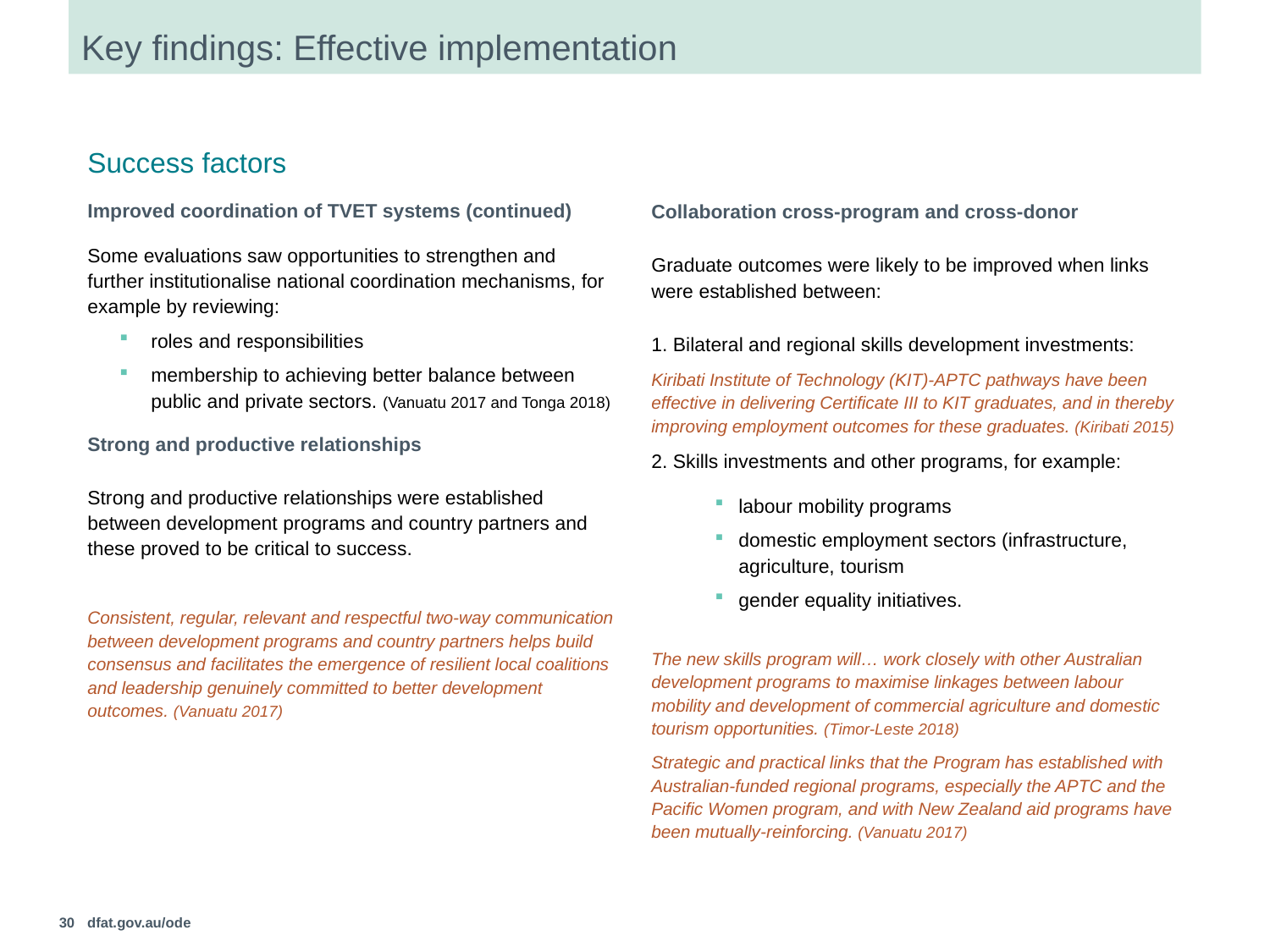

# Key findings: Effective implementation
Success factors
Improved coordination of TVET systems (continued)
Some evaluations saw opportunities to strengthen and further institutionalise national coordination mechanisms, for example by reviewing:
roles and responsibilities
membership to achieving better balance between public and private sectors. (Vanuatu 2017 and Tonga 2018)
Strong and productive relationships
Strong and productive relationships were established between development programs and country partners and these proved to be critical to success.

Consistent, regular, relevant and respectful two-way communication between development programs and country partners helps build consensus and facilitates the emergence of resilient local coalitions and leadership genuinely committed to better development outcomes. (Vanuatu 2017)

Collaboration cross-program and cross-donor
Graduate outcomes were likely to be improved when links were established between:
1. Bilateral and regional skills development investments:
Kiribati Institute of Technology (KIT)-APTC pathways have been effective in delivering Certificate III to KIT graduates, and in thereby improving employment outcomes for these graduates. (Kiribati 2015)
2. Skills investments and other programs, for example:
labour mobility programs
domestic employment sectors (infrastructure, agriculture, tourism
gender equality initiatives.

The new skills program will… work closely with other Australian development programs to maximise linkages between labour mobility and development of commercial agriculture and domestic tourism opportunities. (Timor-Leste 2018)
Strategic and practical links that the Program has established with Australian-funded regional programs, especially the APTC and the Pacific Women program, and with New Zealand aid programs have been mutually-reinforcing. (Vanuatu 2017)

30